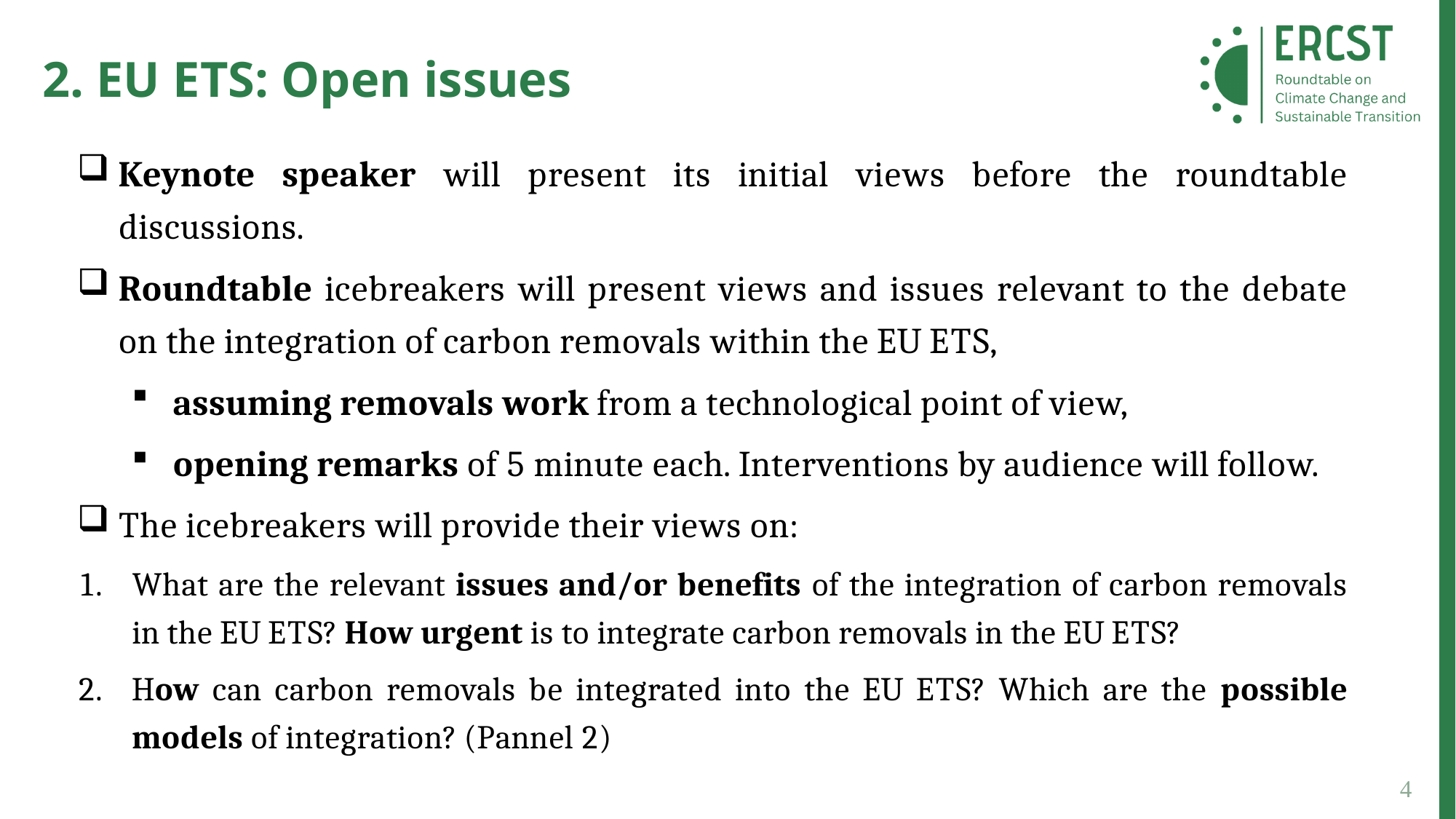

2. EU ETS: Open issues
Keynote speaker will present its initial views before the roundtable discussions.
Roundtable icebreakers will present views and issues relevant to the debate on the integration of carbon removals within the EU ETS,
assuming removals work from a technological point of view,
opening remarks of 5 minute each. Interventions by audience will follow.
The icebreakers will provide their views on:
What are the relevant issues and/or benefits of the integration of carbon removals in the EU ETS? How urgent is to integrate carbon removals in the EU ETS?
How can carbon removals be integrated into the EU ETS? Which are the possible models of integration? (Pannel 2)
4